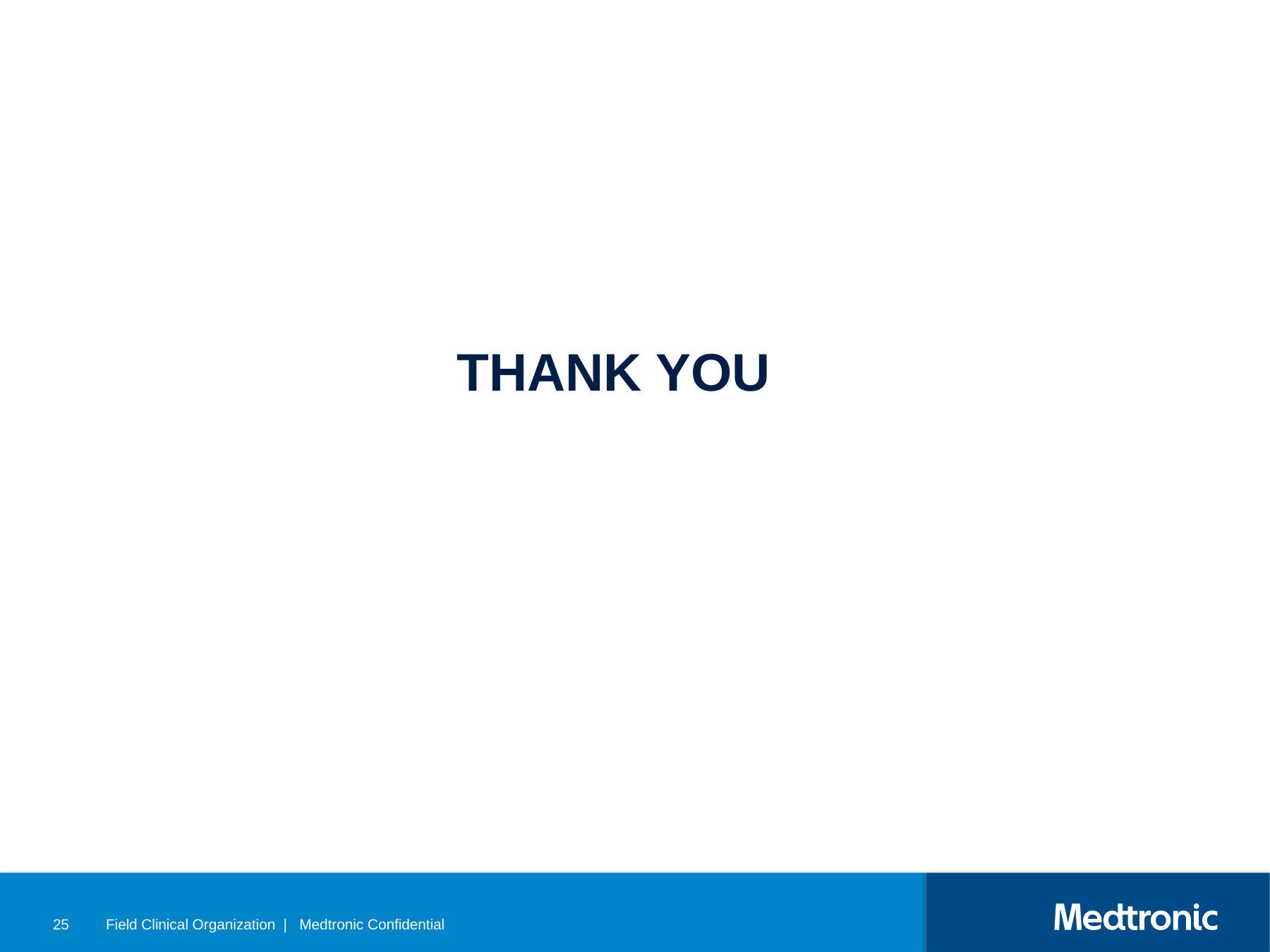

THANK YOU
25
Field Clinical Organization  |   Medtronic Confidential